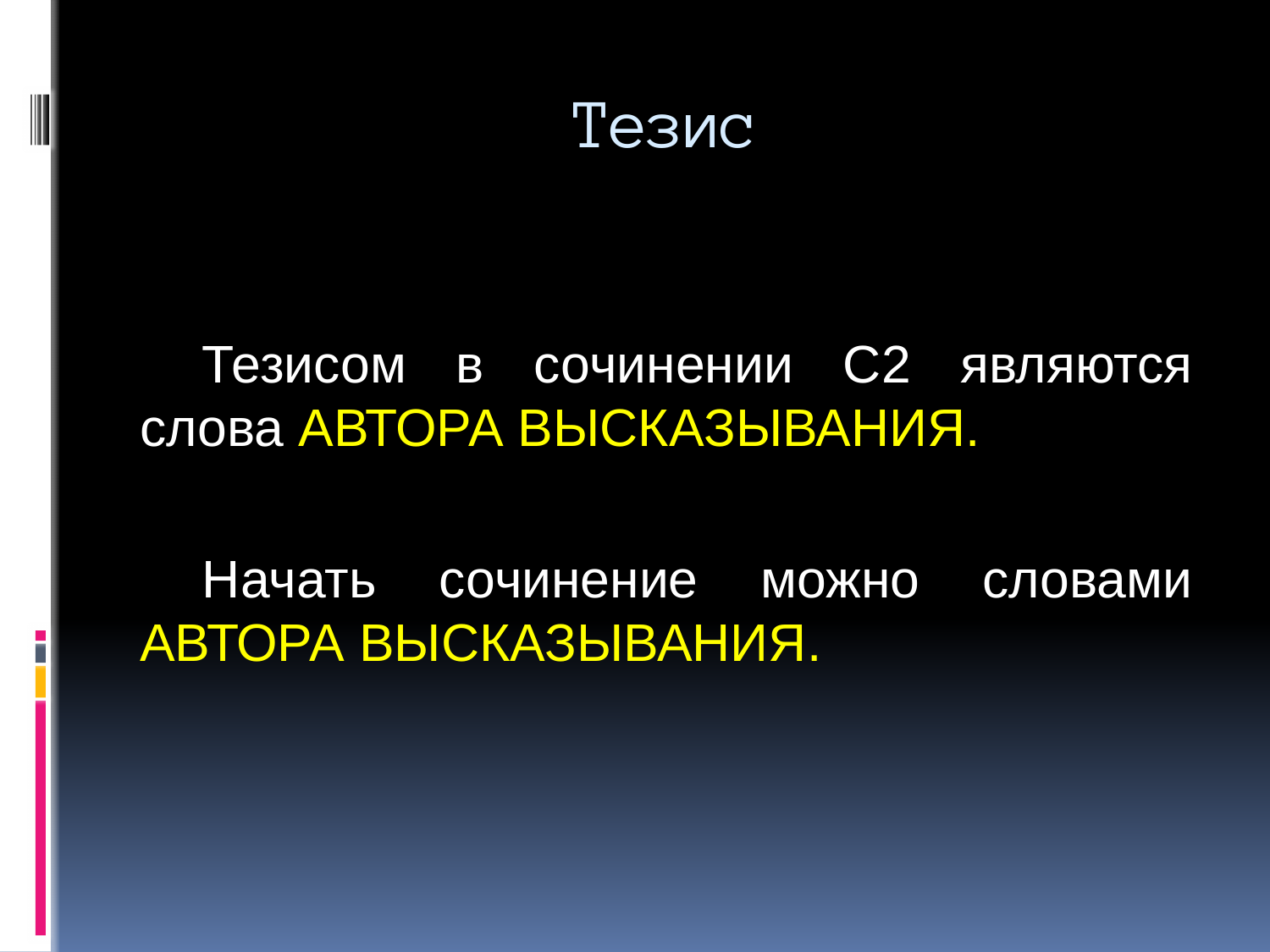

# Тезис

Тезисом в сочинении С2 являются слова АВТОРА ВЫСКАЗЫВАНИЯ.

Начать сочинение можно словами АВТОРА ВЫСКАЗЫВАНИЯ.